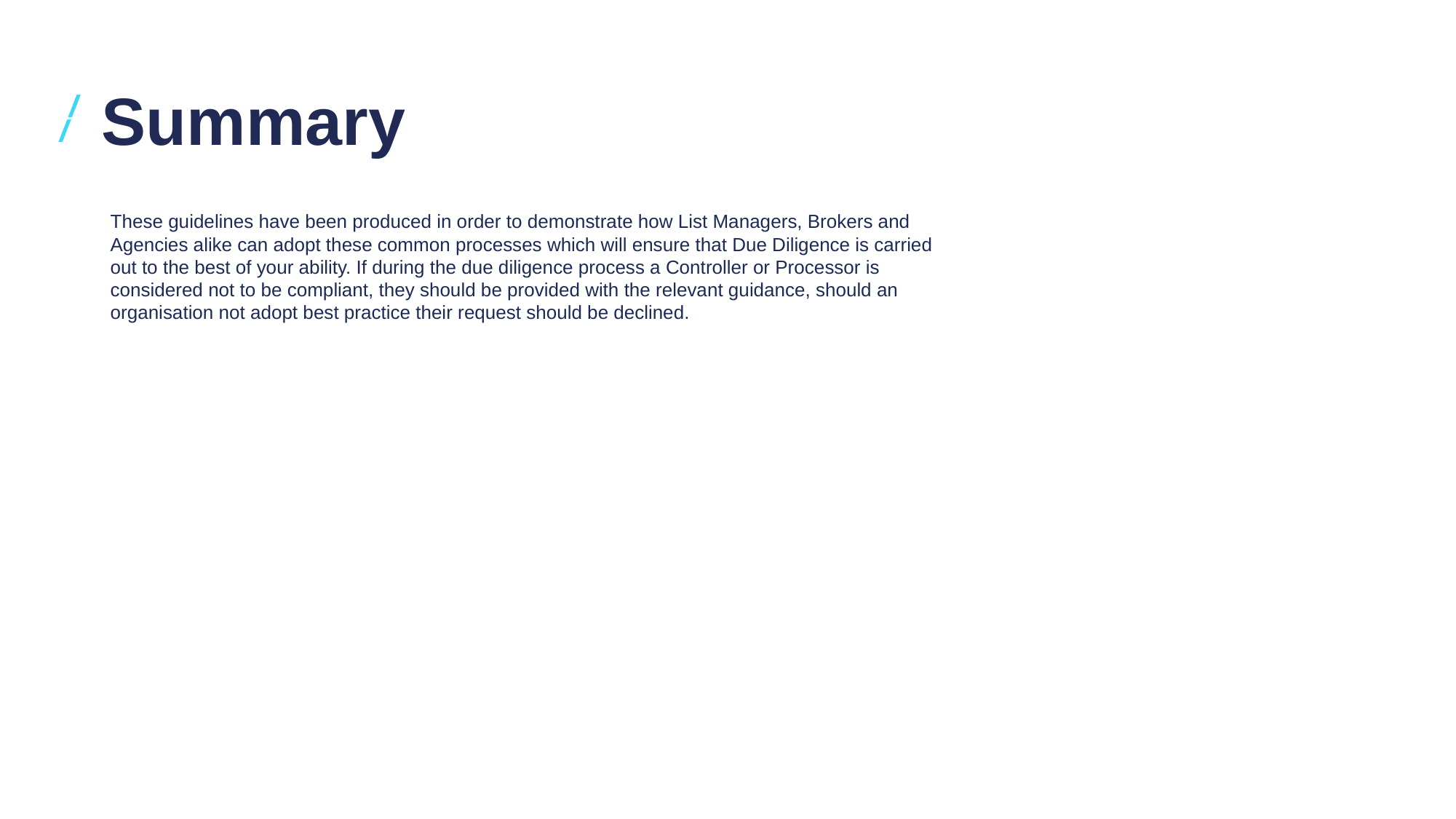

# Summary
These guidelines have been produced in order to demonstrate how List Managers, Brokers and Agencies alike can adopt these common processes which will ensure that Due Diligence is carried out to the best of your ability. If during the due diligence process a Controller or Processor is considered not to be compliant, they should be provided with the relevant guidance, should an organisation not adopt best practice their request should be declined.